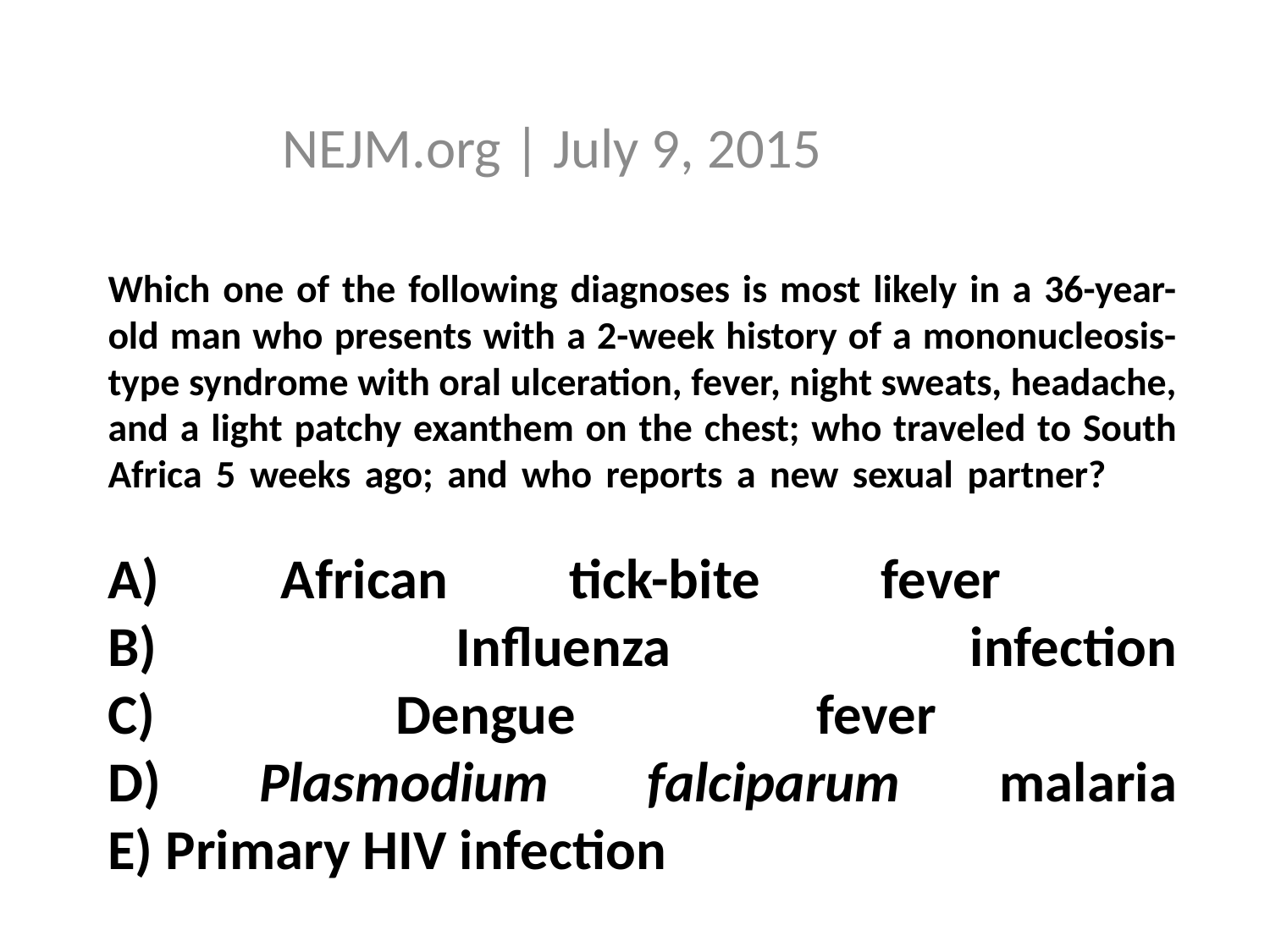

NEJM.org | July 9, 2015

# Which one of the following diagnoses is most likely in a 36-year-old man who presents with a 2-week history of a mononucleosis-type syndrome with oral ulceration, fever, night sweats, headache, and a light patchy exanthem on the chest; who traveled to South Africa 5 weeks ago; and who reports a new sexual partner? A) African tick-bite fever B) Influenza infection C) Dengue fever D) Plasmodium falciparum malaria E) Primary HIV infection